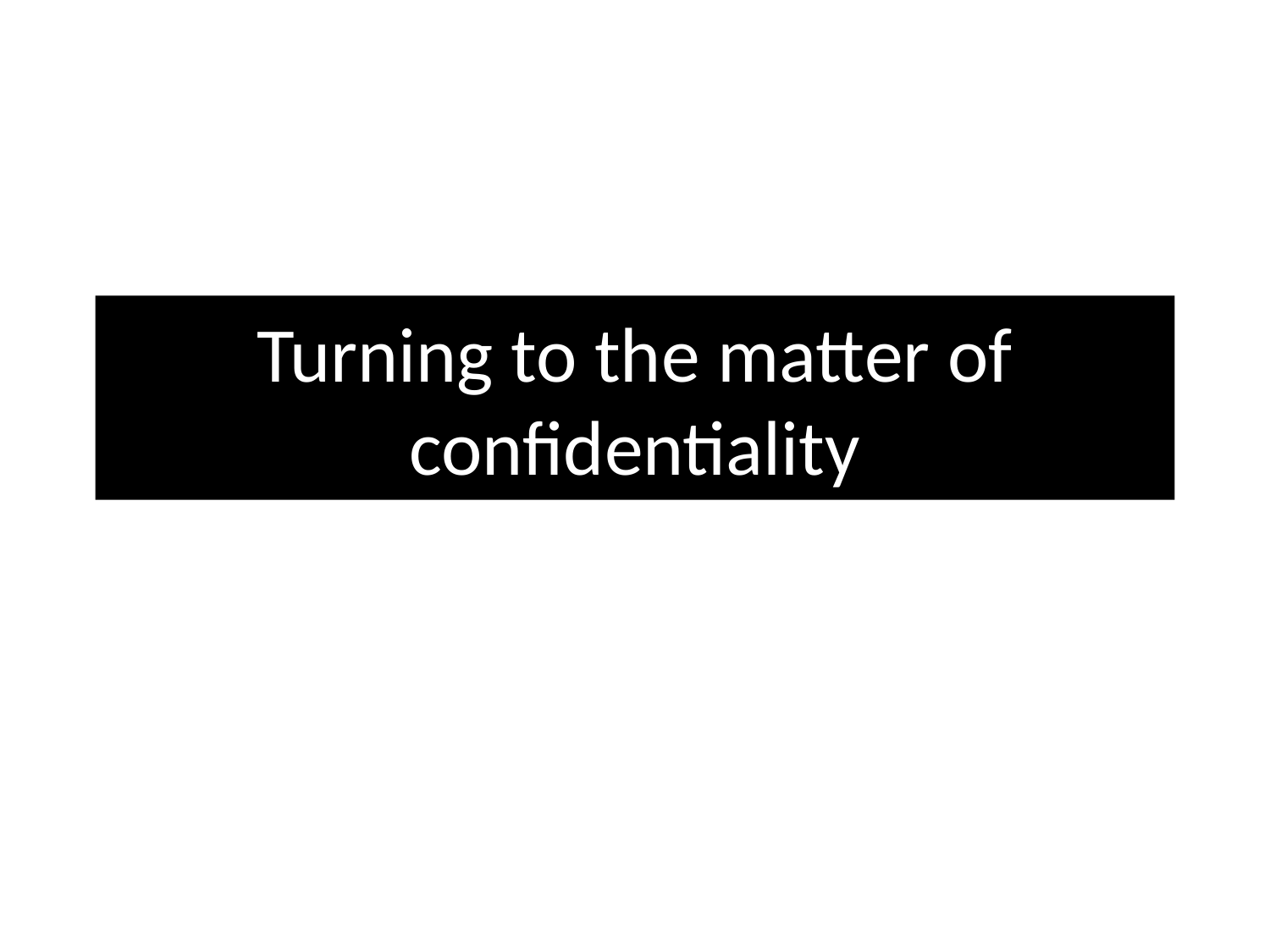

# Turning to the matter of confidentiality